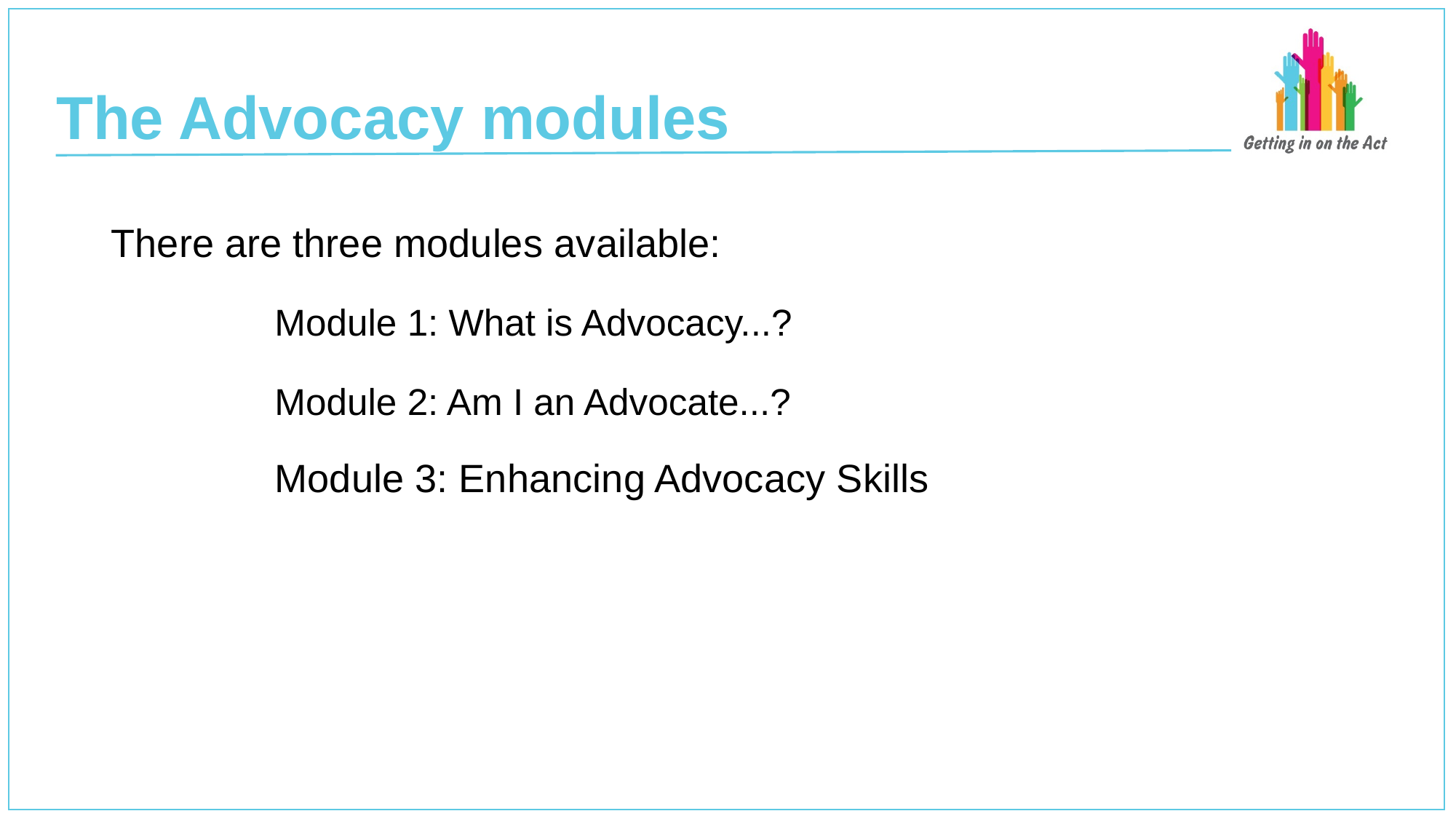

# The Advocacy modules
There are three modules available:

Module 1: What is Advocacy...?

Module 2: Am I an Advocate...?

Module 3: Enhancing Advocacy Skills